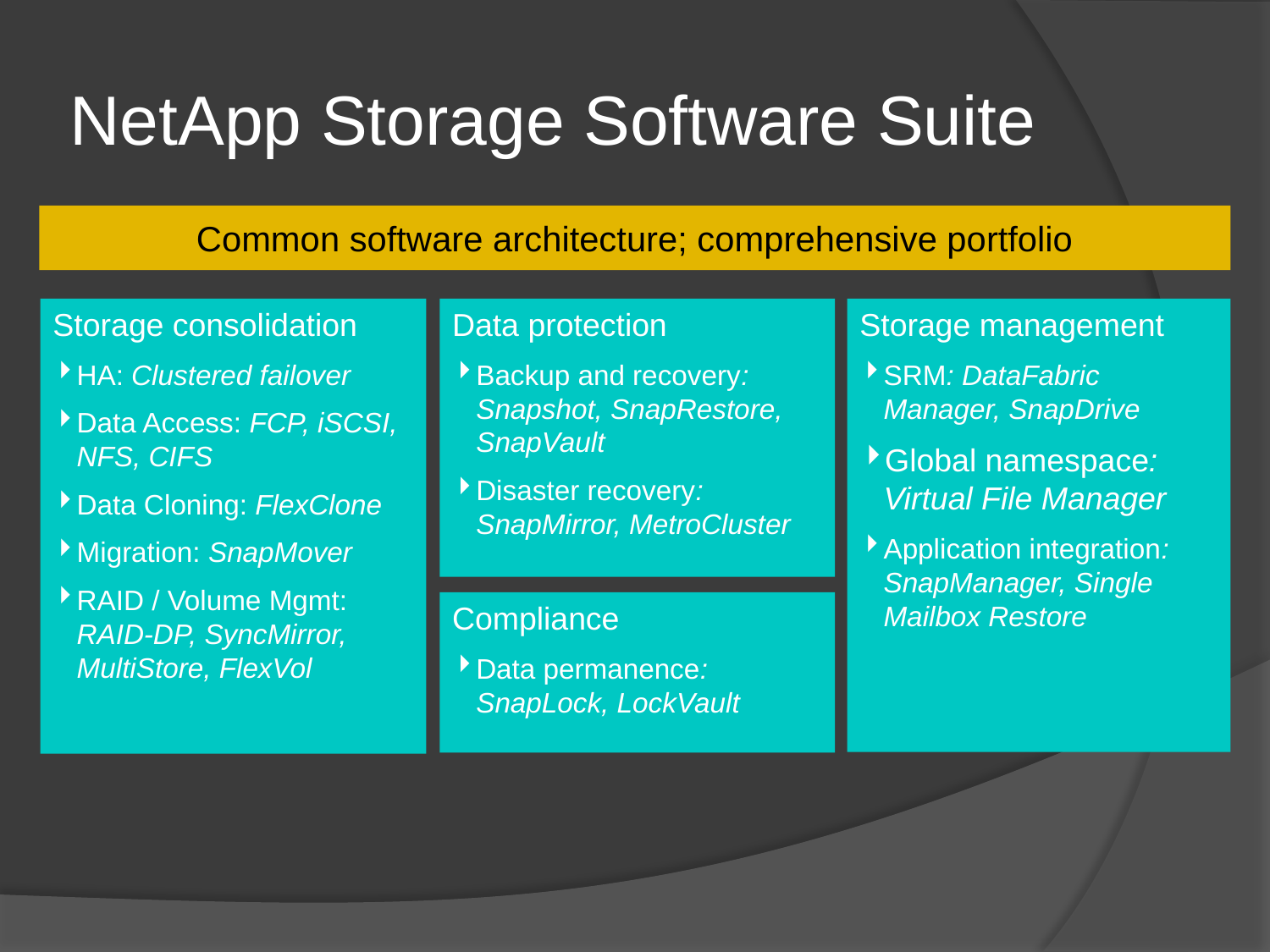

# NetApp Storage Software Suite
Common software architecture; comprehensive portfolio
Storage consolidation
HA: Clustered failover
Data Access: FCP, iSCSI, NFS, CIFS
Data Cloning: FlexClone
Migration: SnapMover
RAID / Volume Mgmt: RAID-DP, SyncMirror, MultiStore, FlexVol
Data protection
Backup and recovery: Snapshot, SnapRestore, SnapVault
Disaster recovery: SnapMirror, MetroCluster
Storage management
SRM: DataFabric Manager, SnapDrive
Global namespace: Virtual File Manager
Application integration: SnapManager, Single Mailbox Restore
Compliance
Data permanence: SnapLock, LockVault